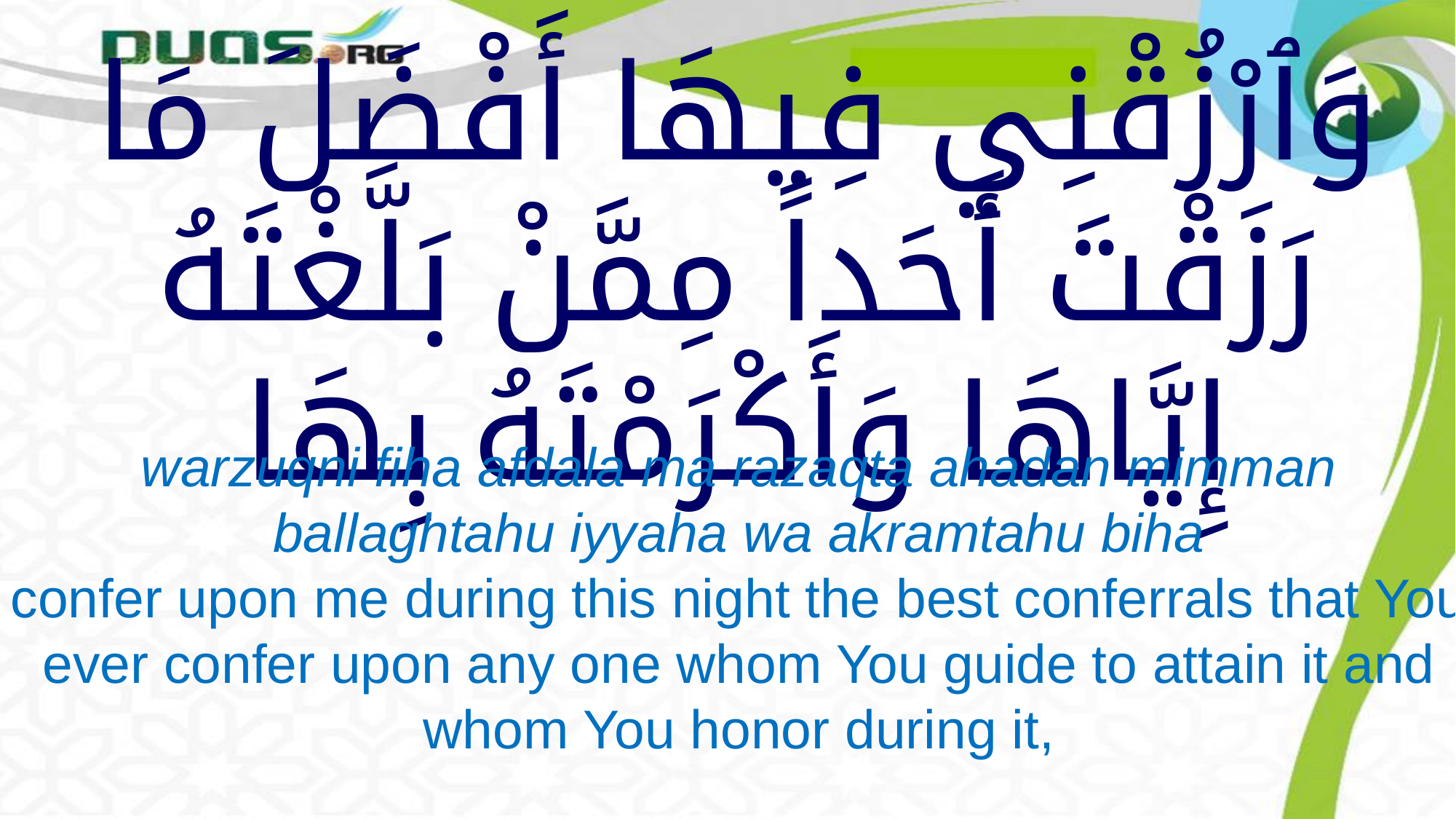

# وَٱرْزُقْنِي فِيهَا أَفْضَلَ مَا رَزَقْتَ أَحَداً مِمَّنْ بَلَّغْتَهُ إِيَّاهَا وَأَكْرَمْتَهُ بِهَا
warzuqni fiha afdala ma razaqta ahadan mimman ballaghtahu iyyaha wa akramtahu biha
confer upon me during this night the best conferrals that You ever confer upon any one whom You guide to attain it and whom You honor during it,